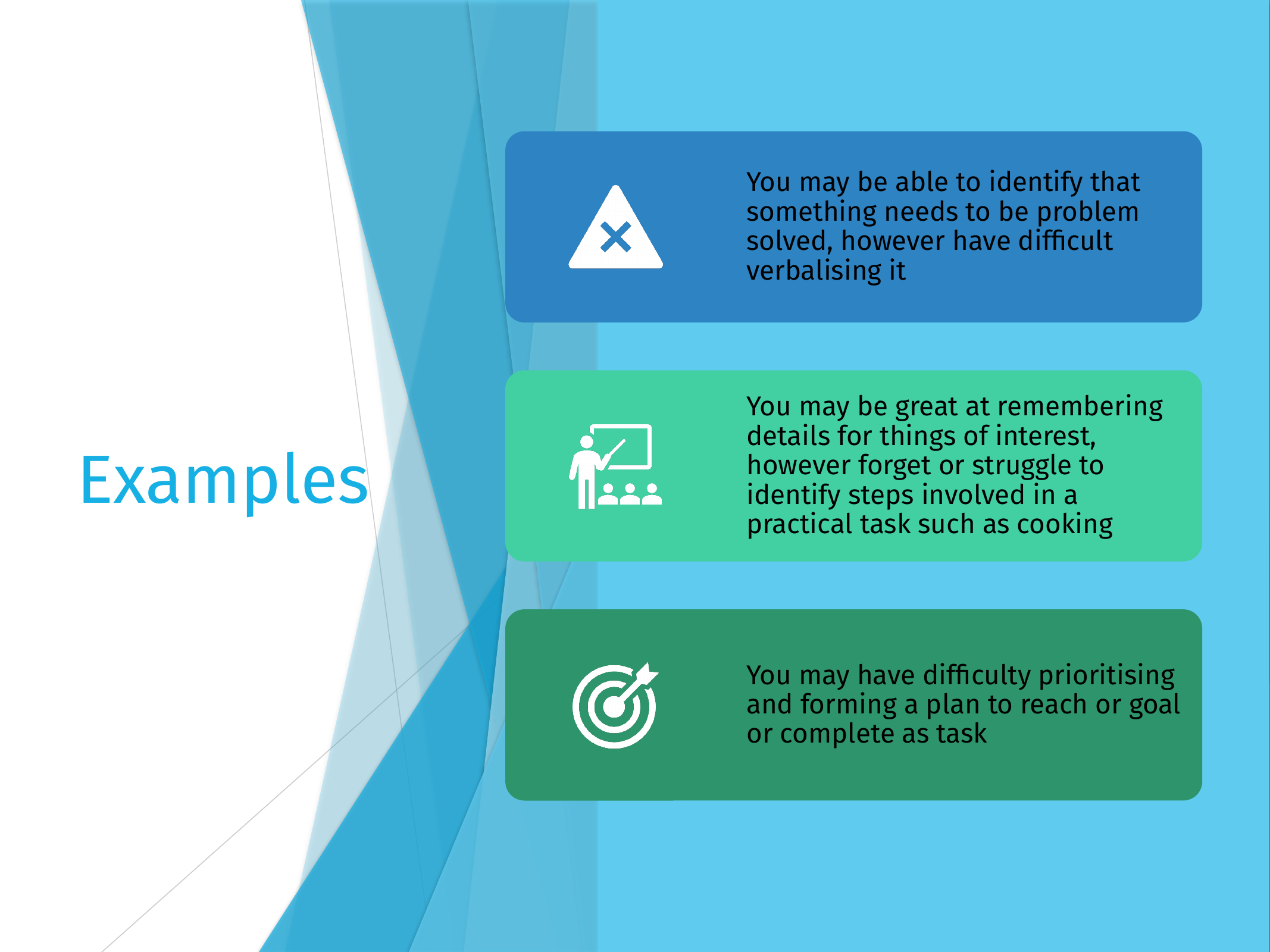

You may be able to identify that something needs to be problem solved, however have difficult verbalising it
You may be great at remembering details for things of interest, however forget or struggle to identify steps involved in a practical task such as cooking
You may have difficulty prioritising and forming a plan to reach or goal or complete as task
# Examples